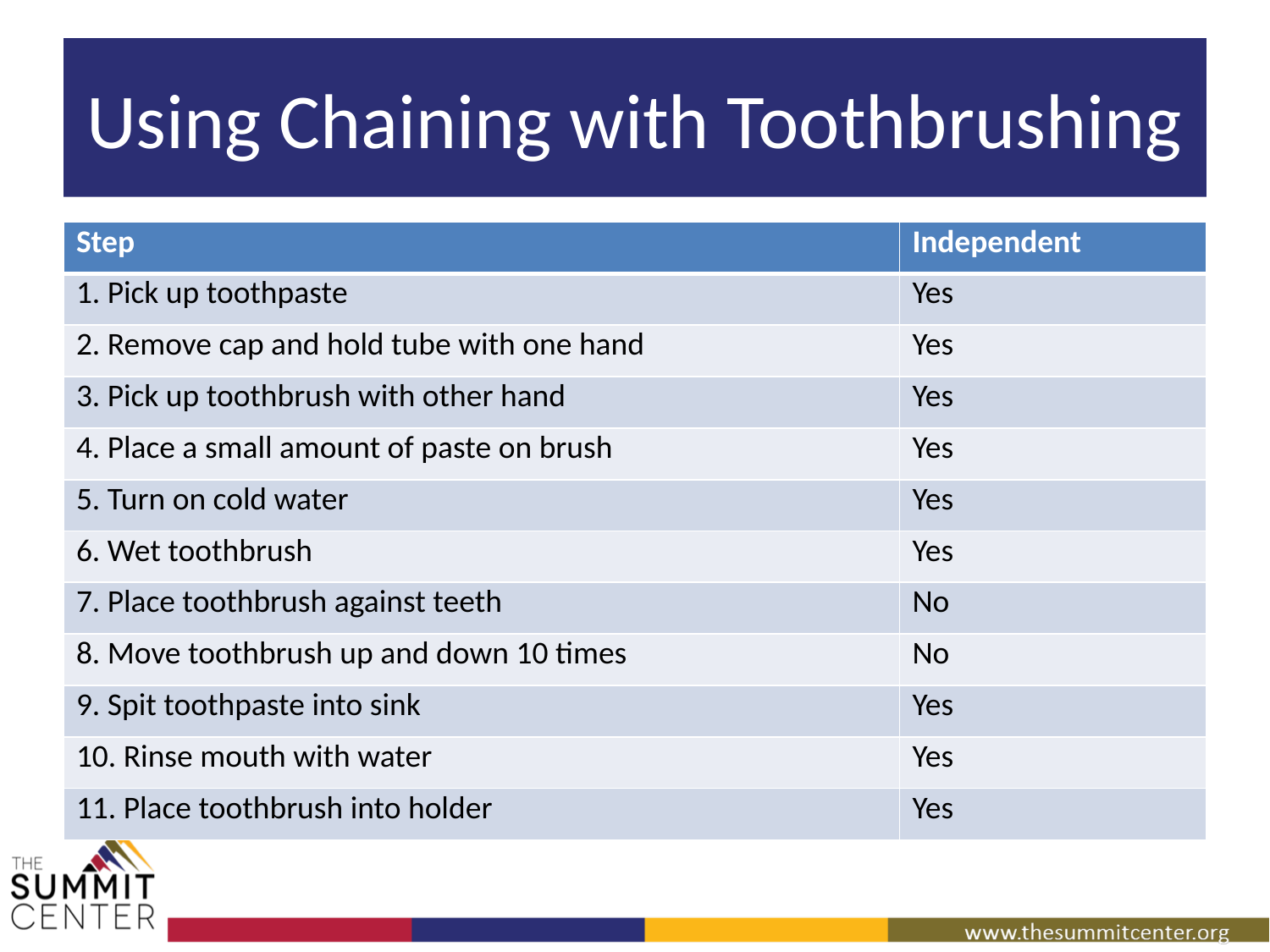

# Using Chaining with Toothbrushing
| Step | Independent |
| --- | --- |
| 1. Pick up toothpaste | Yes |
| 2. Remove cap and hold tube with one hand | Yes |
| 3. Pick up toothbrush with other hand | Yes |
| 4. Place a small amount of paste on brush | Yes |
| 5. Turn on cold water | Yes |
| 6. Wet toothbrush | Yes |
| 7. Place toothbrush against teeth | No |
| 8. Move toothbrush up and down 10 times | No |
| 9. Spit toothpaste into sink | Yes |
| 10. Rinse mouth with water | Yes |
| 11. Place toothbrush into holder | Yes |